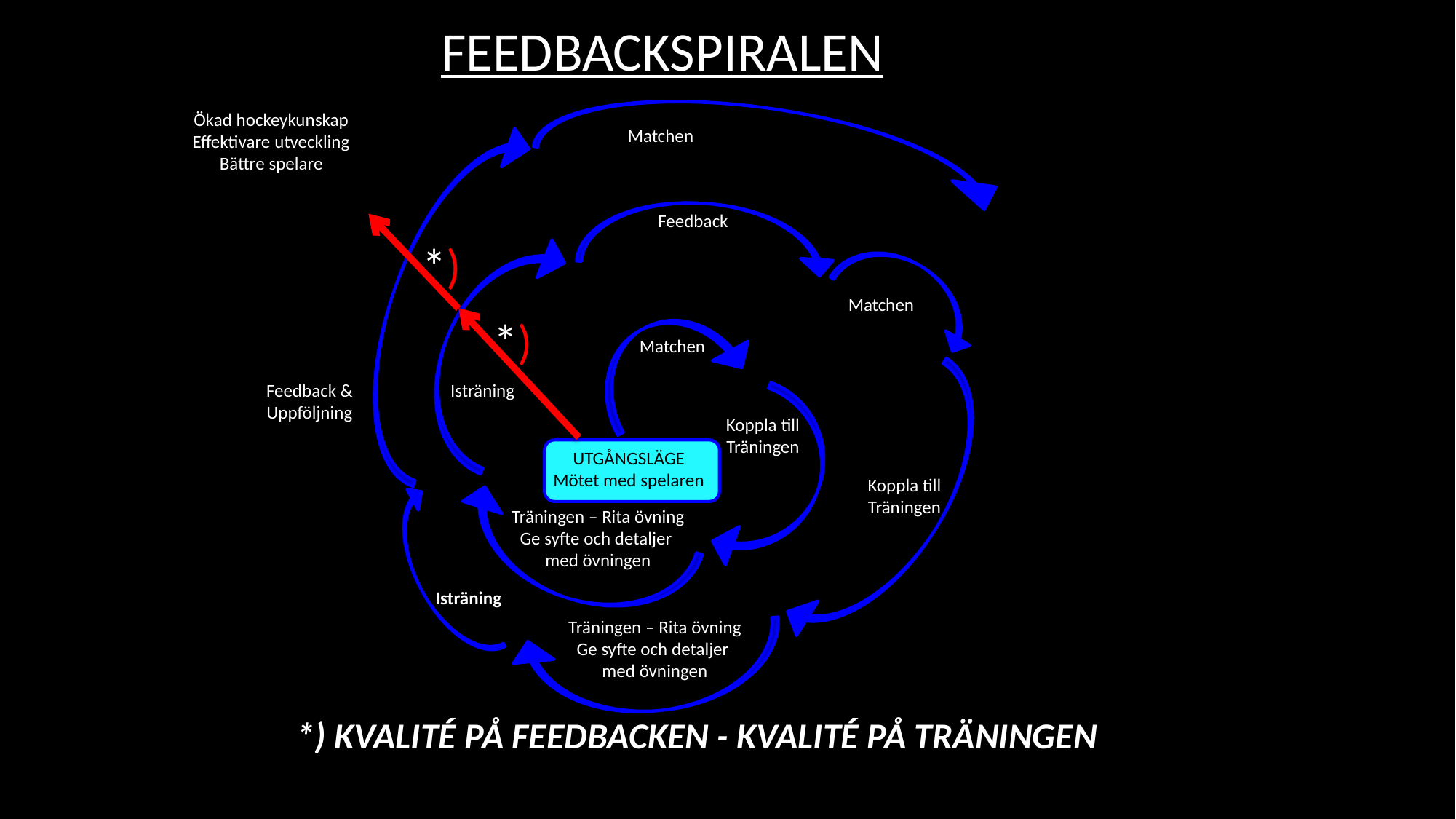

# FEEDBACKSPIRALEN
Ökad hockeykunskap
Effektivare utveckling
Bättre spelare

Matchen
Feedback

*)

Matchen
*)
Matchen

Isträning
Feedback & Uppföljning

Koppla till Träningen

UTGÅNGSLÄGE
Mötet med spelaren
Koppla till Träningen

Träningen – Rita övning
Ge syfte och detaljer
med övningen

Isträning
Träningen – Rita övning
Ge syfte och detaljer
med övningen
 *) KVALITÉ PÅ FEEDBACKEN - KVALITÉ PÅ TRÄNINGEN